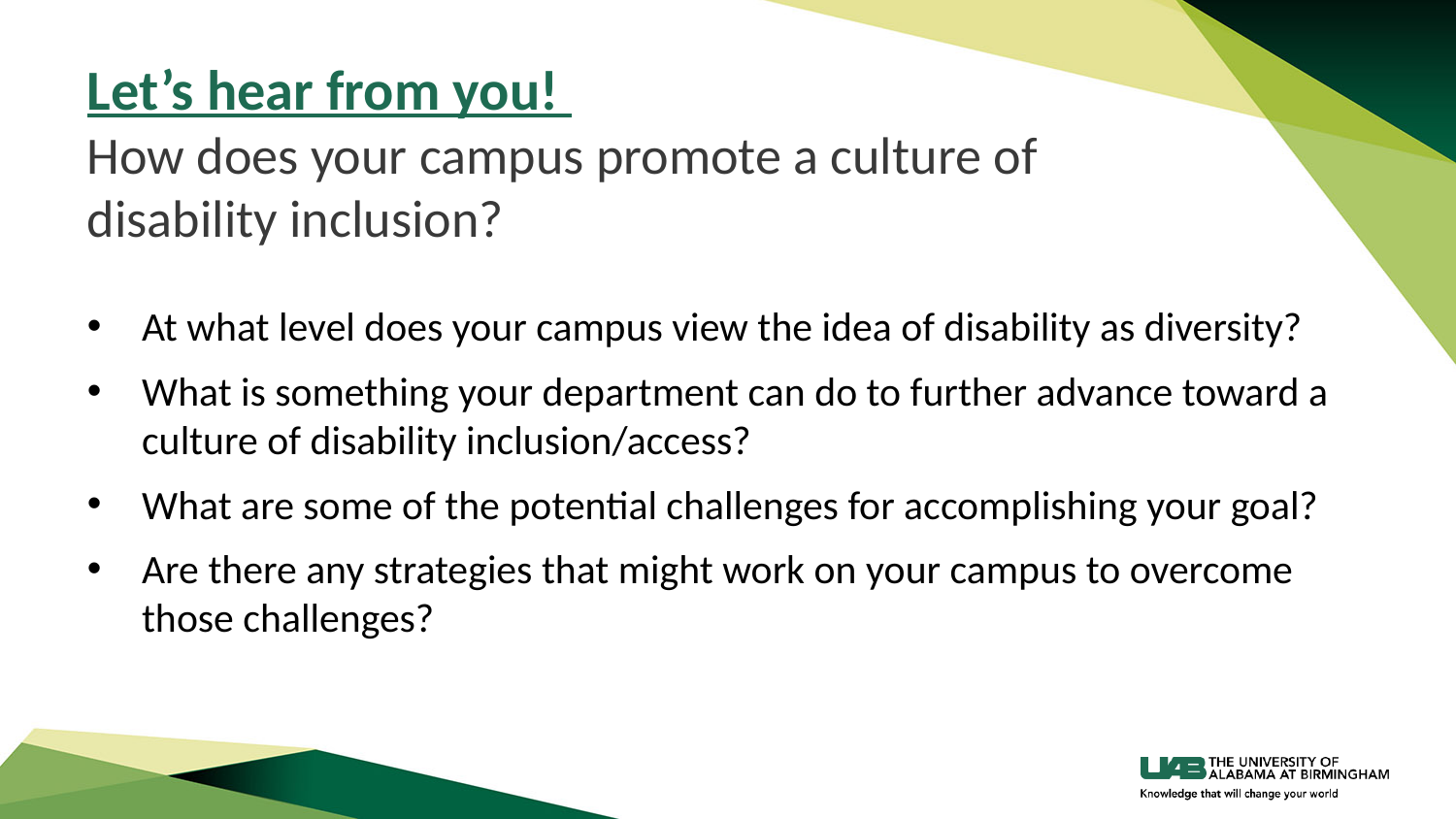

# Let’s hear from you! How does your campus promote a culture of disability inclusion?
At what level does your campus view the idea of disability as diversity?
What is something your department can do to further advance toward a culture of disability inclusion/access?
What are some of the potential challenges for accomplishing your goal?
Are there any strategies that might work on your campus to overcome those challenges?